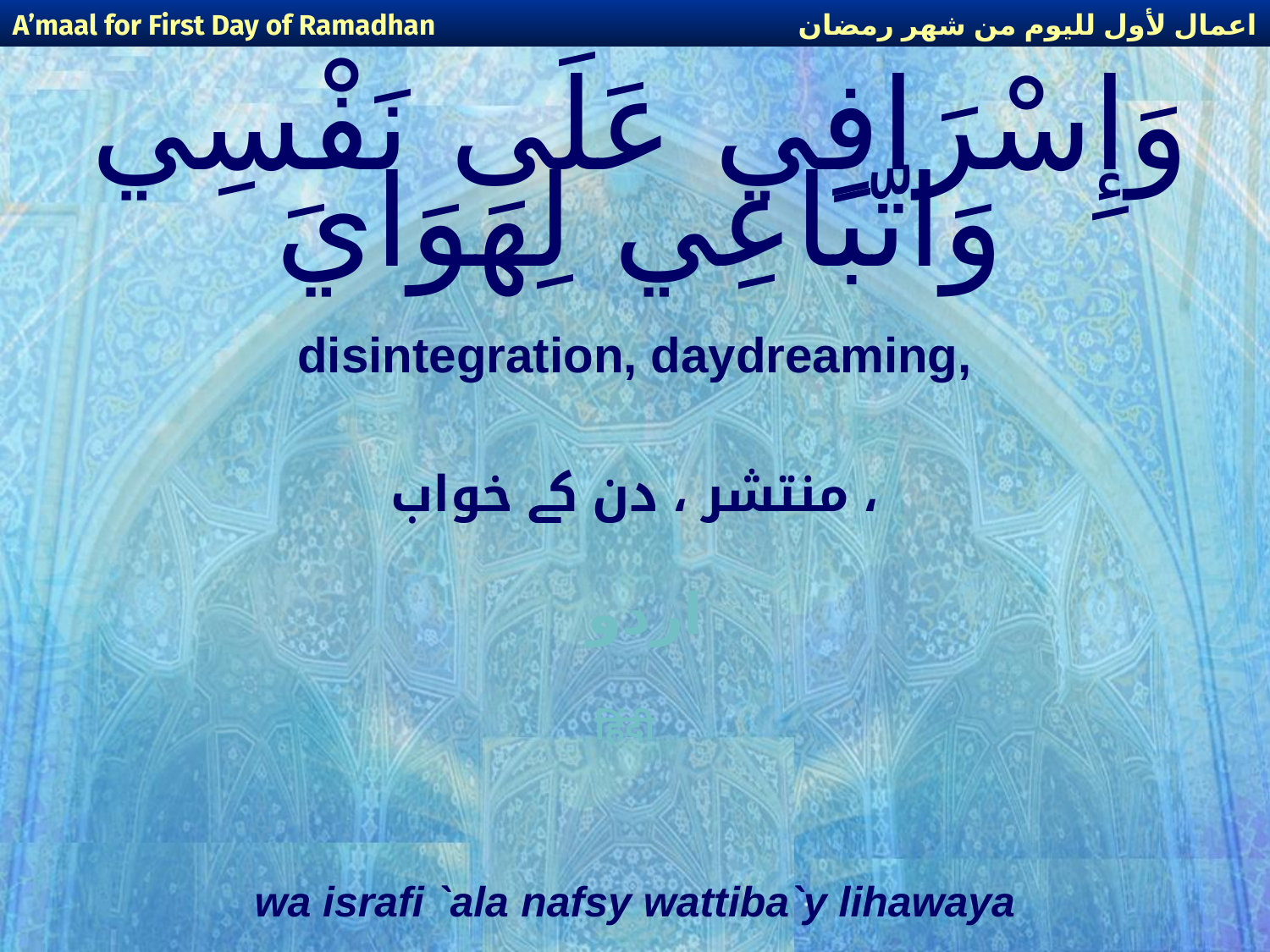

اعمال لأول لليوم من شهر رمضان
A’maal for First Day of Ramadhan
# وَإِسْرَافِي عَلَى نَفْسِي وَاتّبَاعِي لِهَوَايَ
disintegration, daydreaming,

منتشر ، دن کے خواب ،

اردو
हिंदी
wa israfi `ala nafsy wattiba`y lihawaya